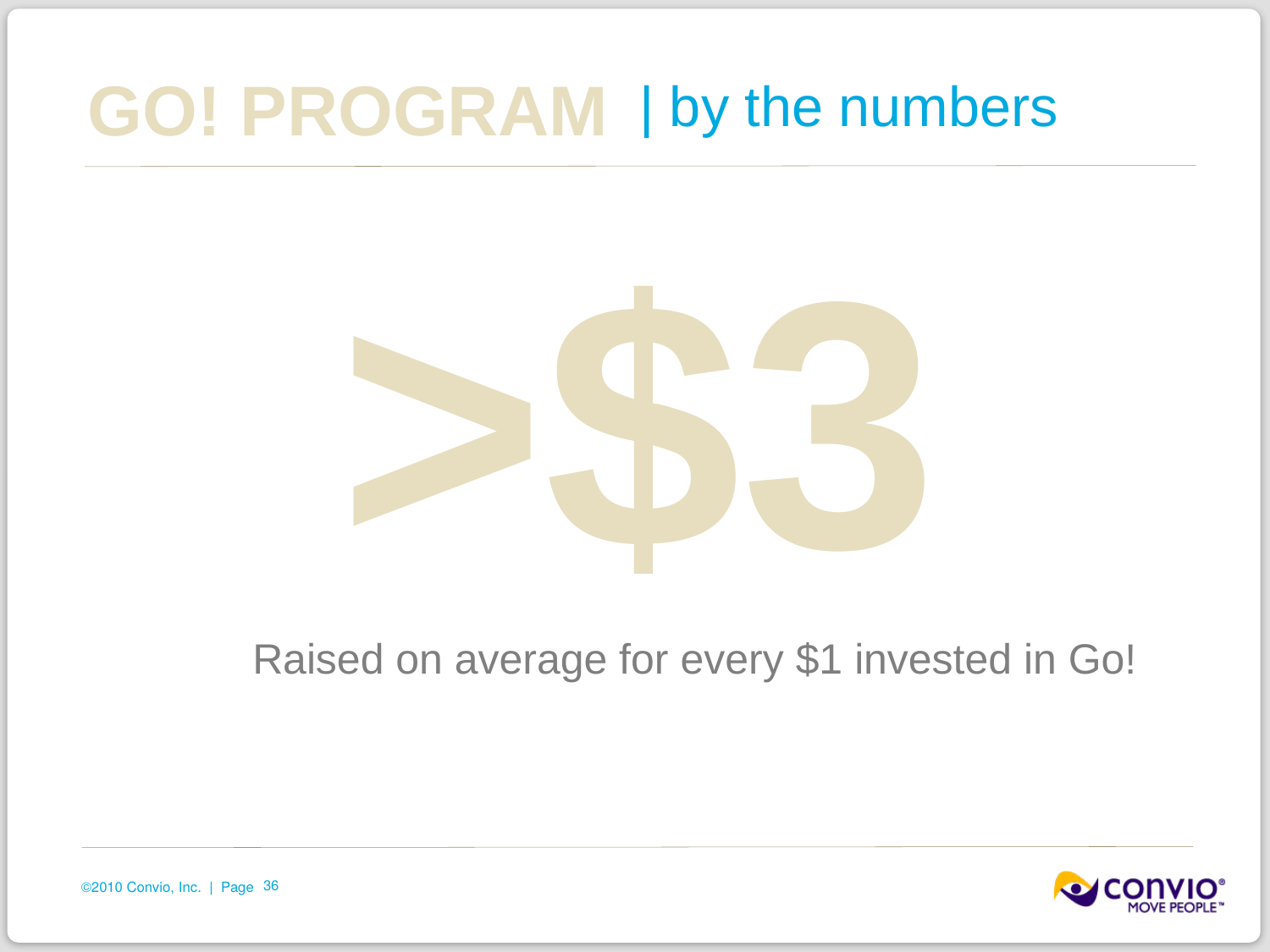

GO! Program
# | by the numbers
>$3
Raised on average for every $1 invested in Go!